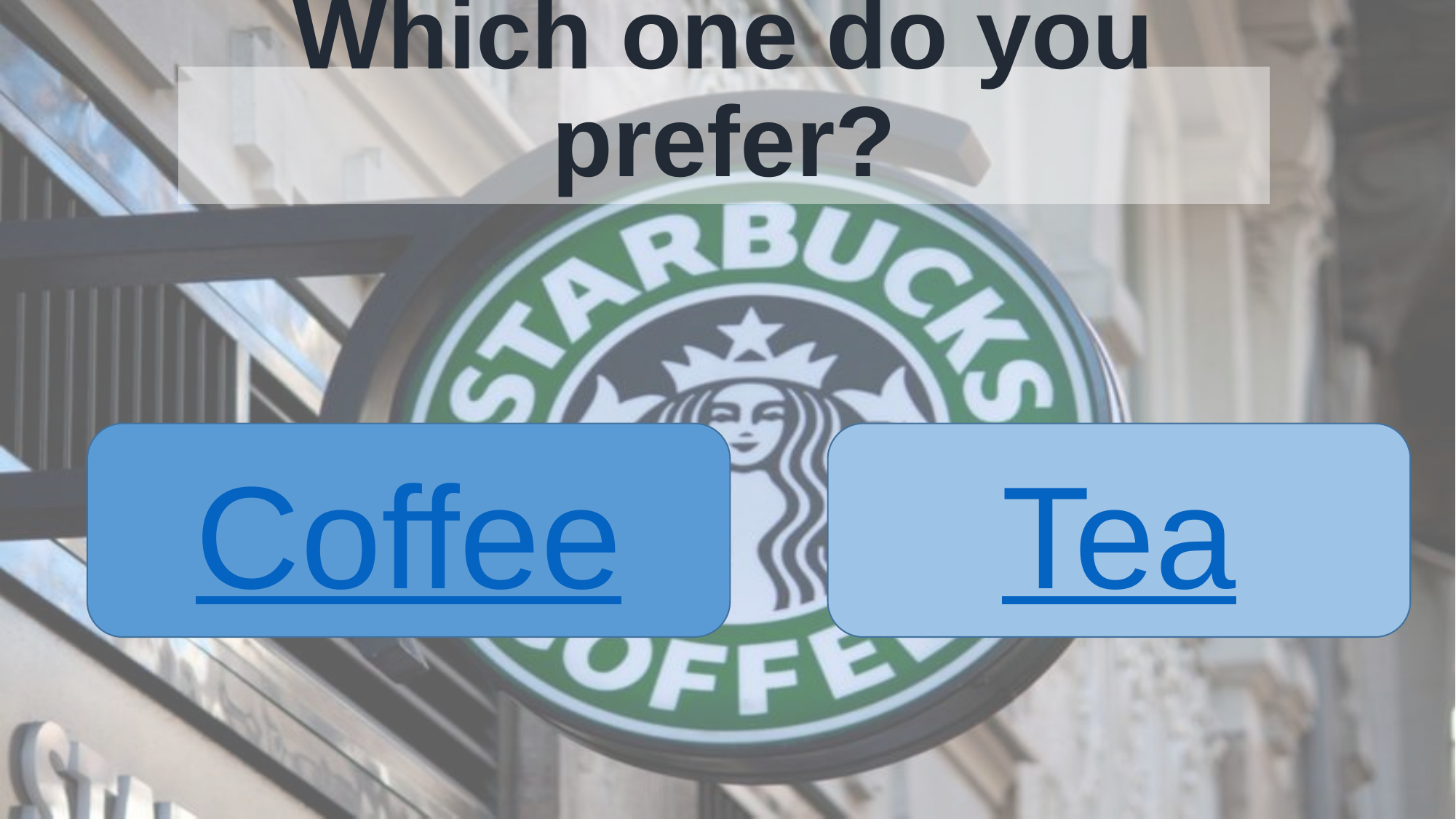

# Which one do you prefer?
Coffee
Tea